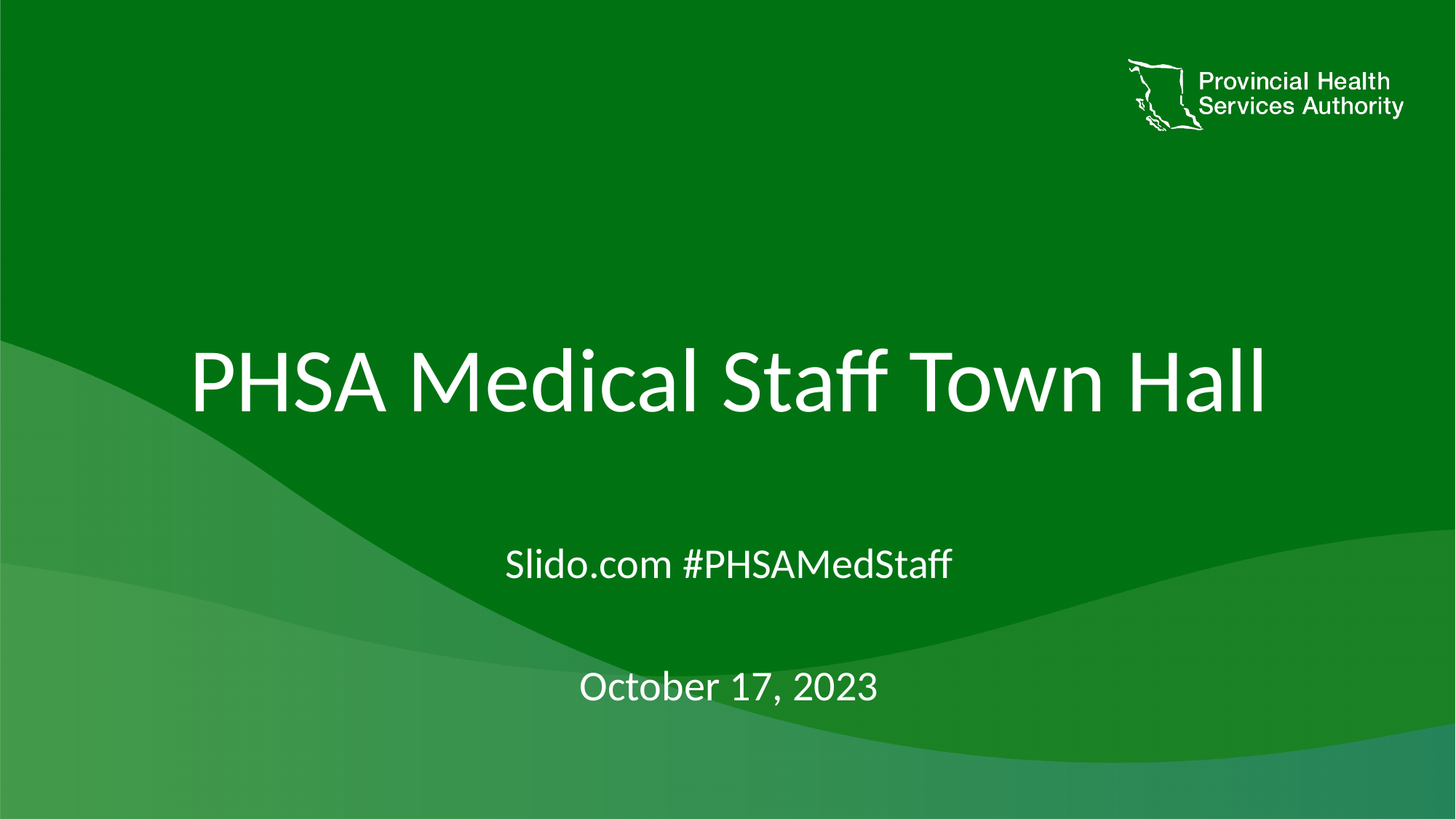

PHSA Medical Staff Town Hall

Slido.com #PHSAMedStaff

October 17, 2023